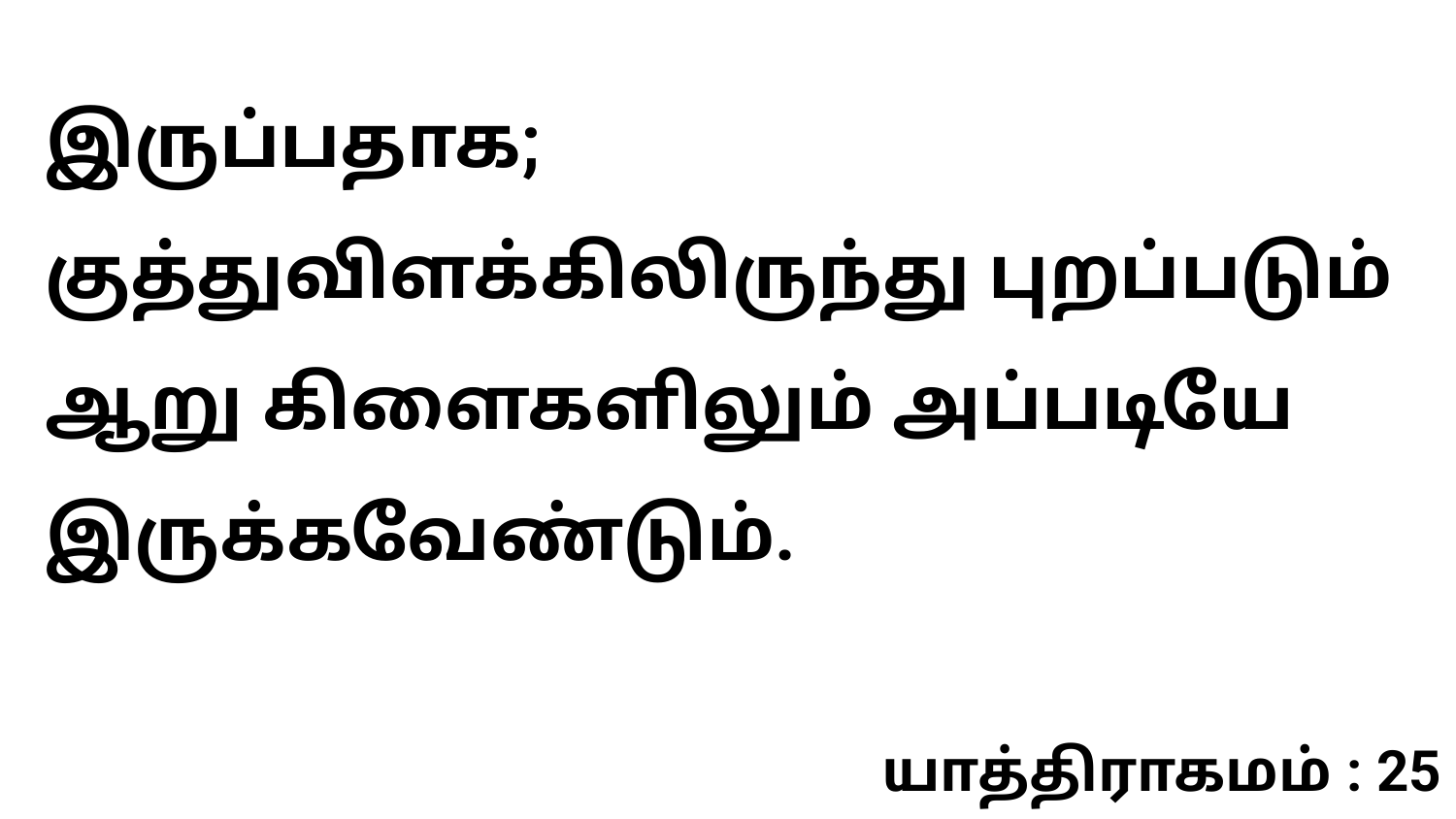

இருப்பதாக; குத்துவிளக்கிலிருந்து புறப்படும் ஆறு கிளைகளிலும் அப்படியே இருக்கவேண்டும்.
யாத்திராகமம் : 25